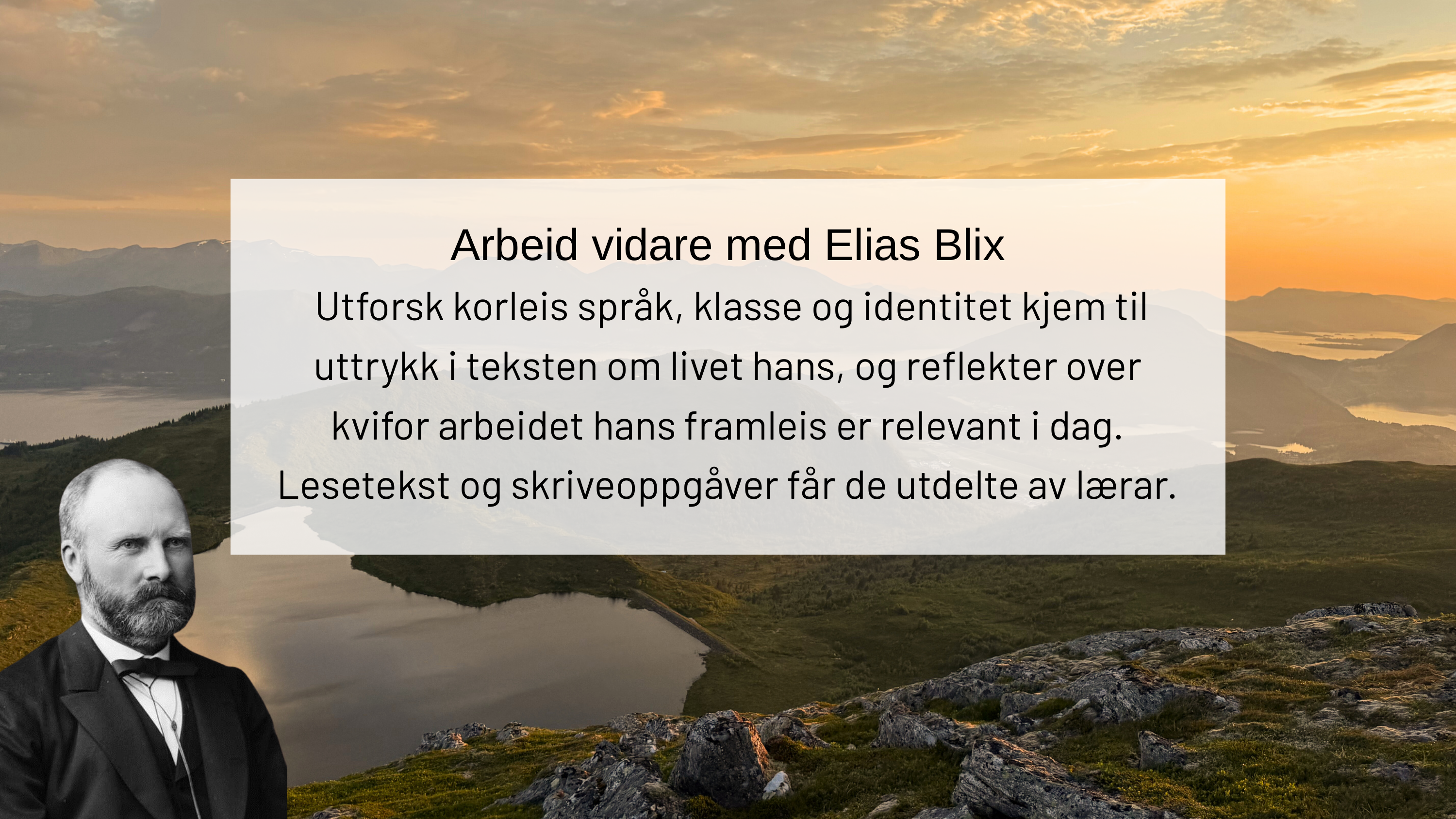

Arbeid vidare med Elias Blix
 Utforsk korleis språk, klasse og identitet kjem til uttrykk i teksten om livet hans, og reflekter over kvifor arbeidet hans framleis er relevant i dag. Lesetekst og skriveoppgåver får de utdelte av lærar.